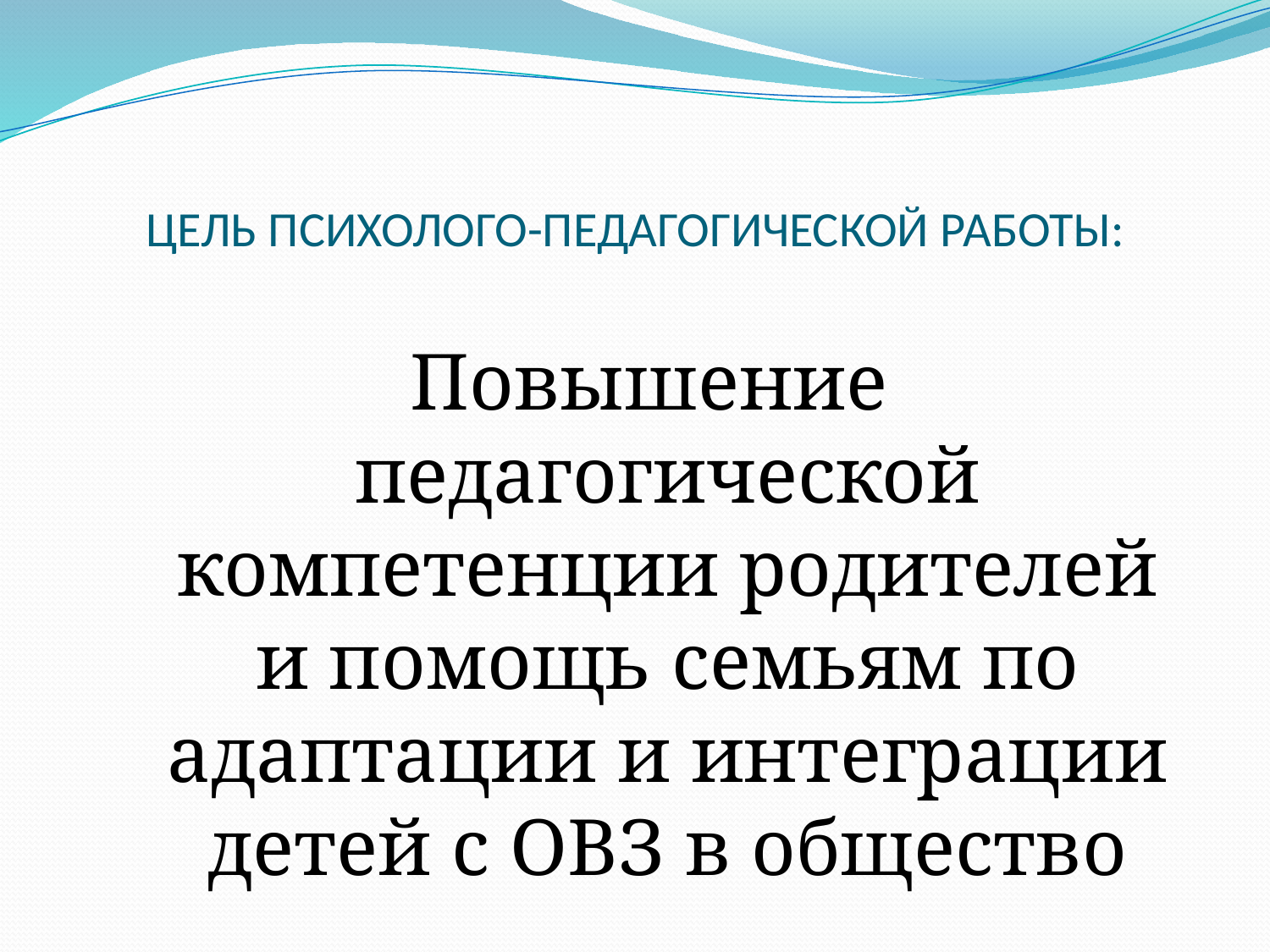

# ЦЕЛЬ ПСИХОЛОГО-ПЕДАГОГИЧЕСКОЙ РАБОТЫ:
Повышение педагогической компетенции родителей и помощь семьям по адаптации и интеграции детей с ОВЗ в общество